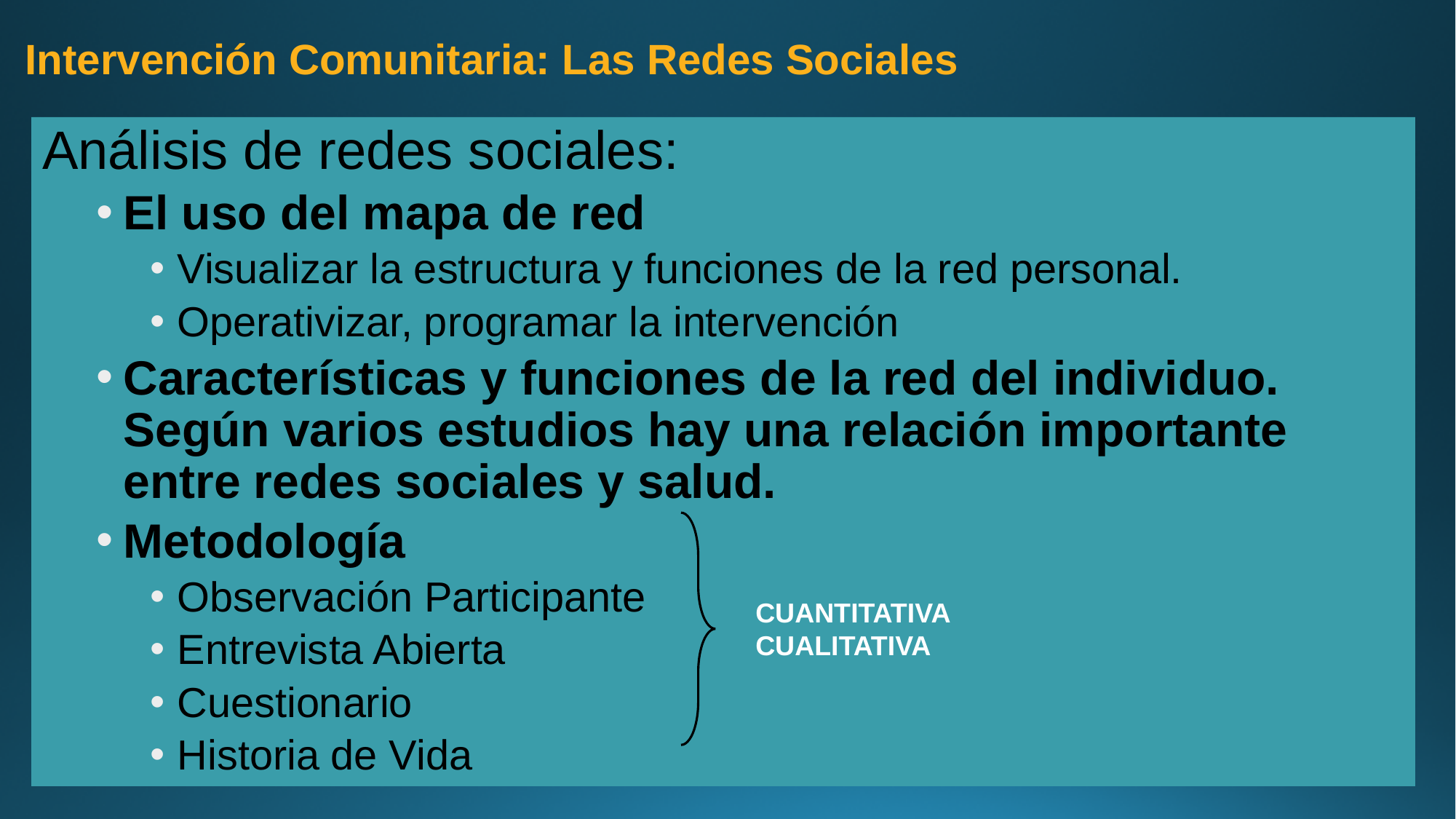

# Intervención Comunitaria: Las Redes Sociales
Análisis de redes sociales:
El uso del mapa de red
Visualizar la estructura y funciones de la red personal.
Operativizar, programar la intervención
Características y funciones de la red del individuo. Según varios estudios hay una relación importante entre redes sociales y salud.
Metodología
Observación Participante
Entrevista Abierta
Cuestionario
Historia de Vida

CUANTITATIVA
CUALITATIVA